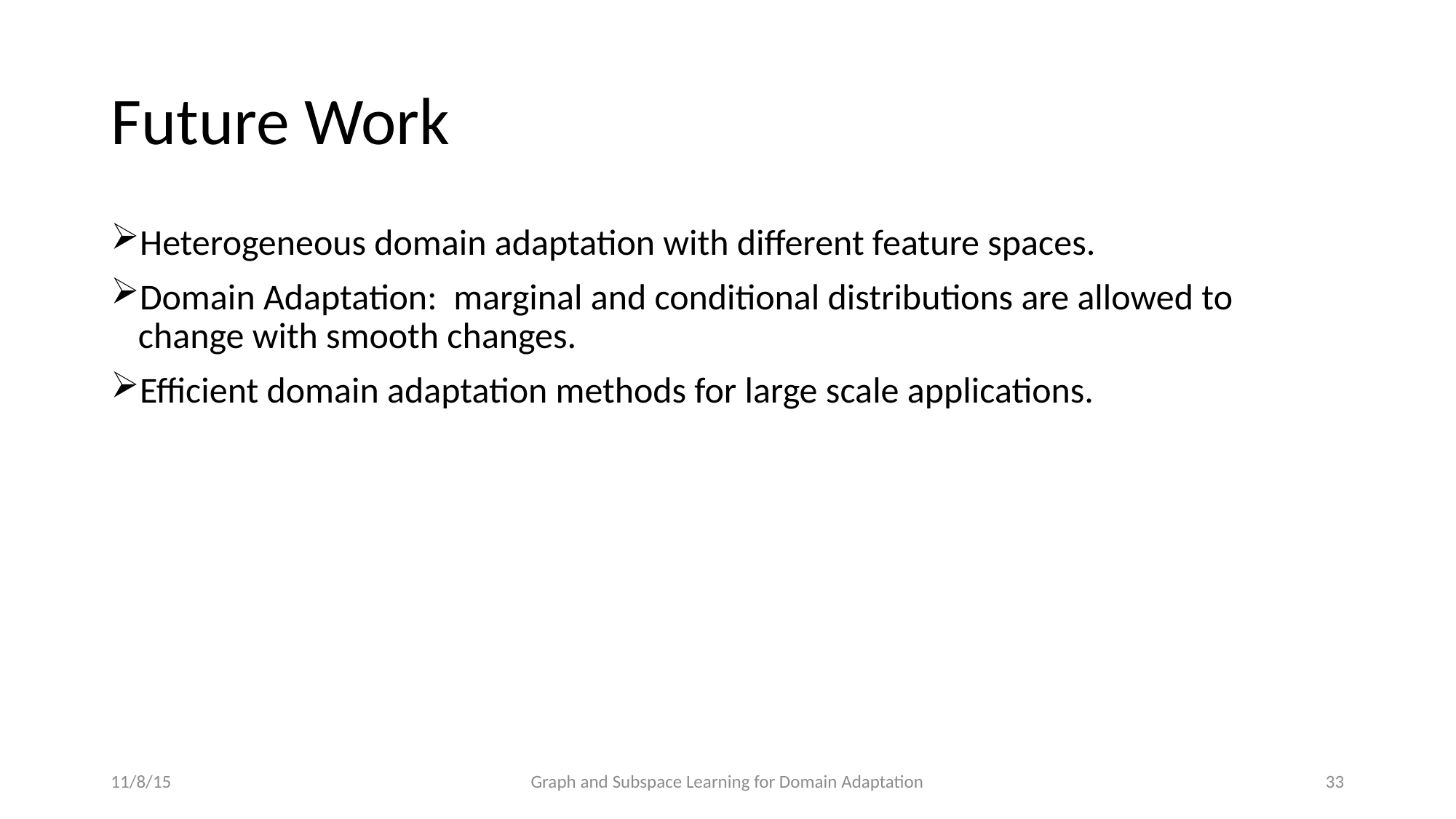

# Future Work
Heterogeneous domain adaptation with different feature spaces.
Domain Adaptation:  marginal and conditional distributions are allowed to change with smooth changes.
Efficient domain adaptation methods for large scale applications.

11/8/15
Graph and Subspace Learning for Domain Adaptation
33